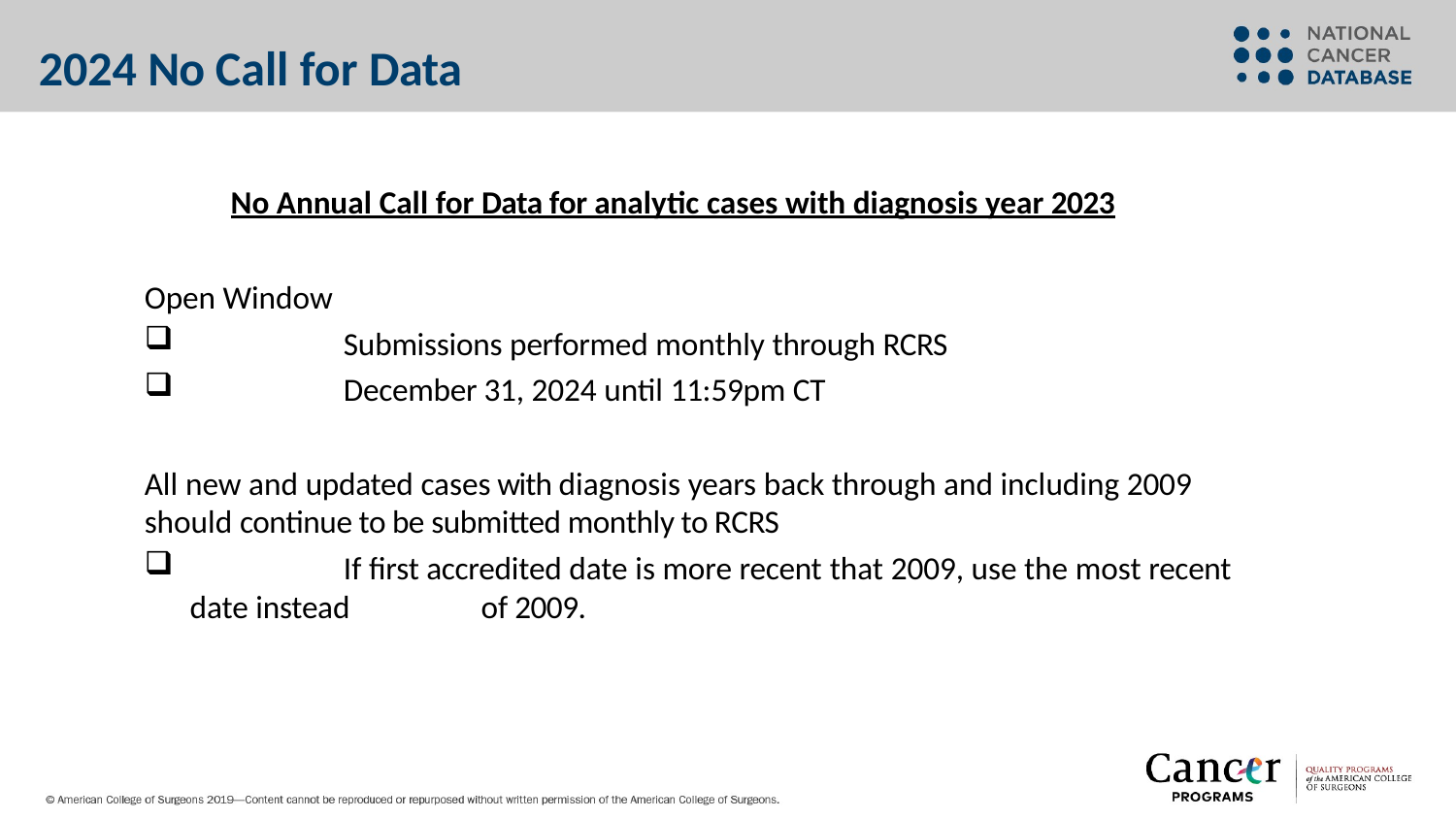

# 2024 No Call for Data
No Annual Call for Data for analytic cases with diagnosis year 2023

Open Window
	Submissions performed monthly through RCRS
	December 31, 2024 until 11:59pm CT

All new and updated cases with diagnosis years back through and including 2009 should continue to be submitted monthly to RCRS
	If first accredited date is more recent that 2009, use the most recent date instead 	of 2009.